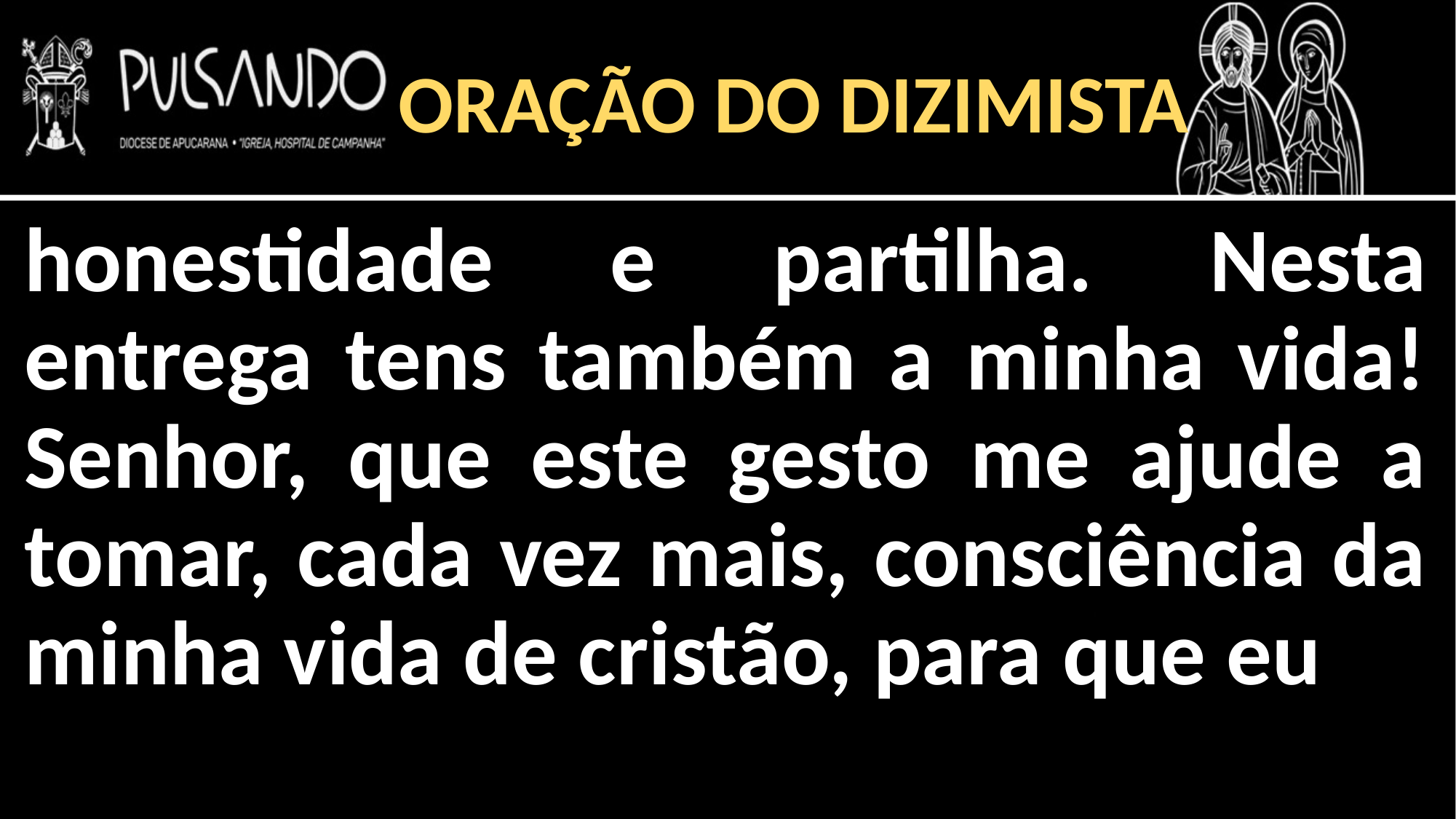

ORAÇÃO DO DIZIMISTA
honestidade e partilha. Nesta entrega tens também a minha vida! Senhor, que este gesto me ajude a tomar, cada vez mais, consciência da minha vida de cristão, para que eu